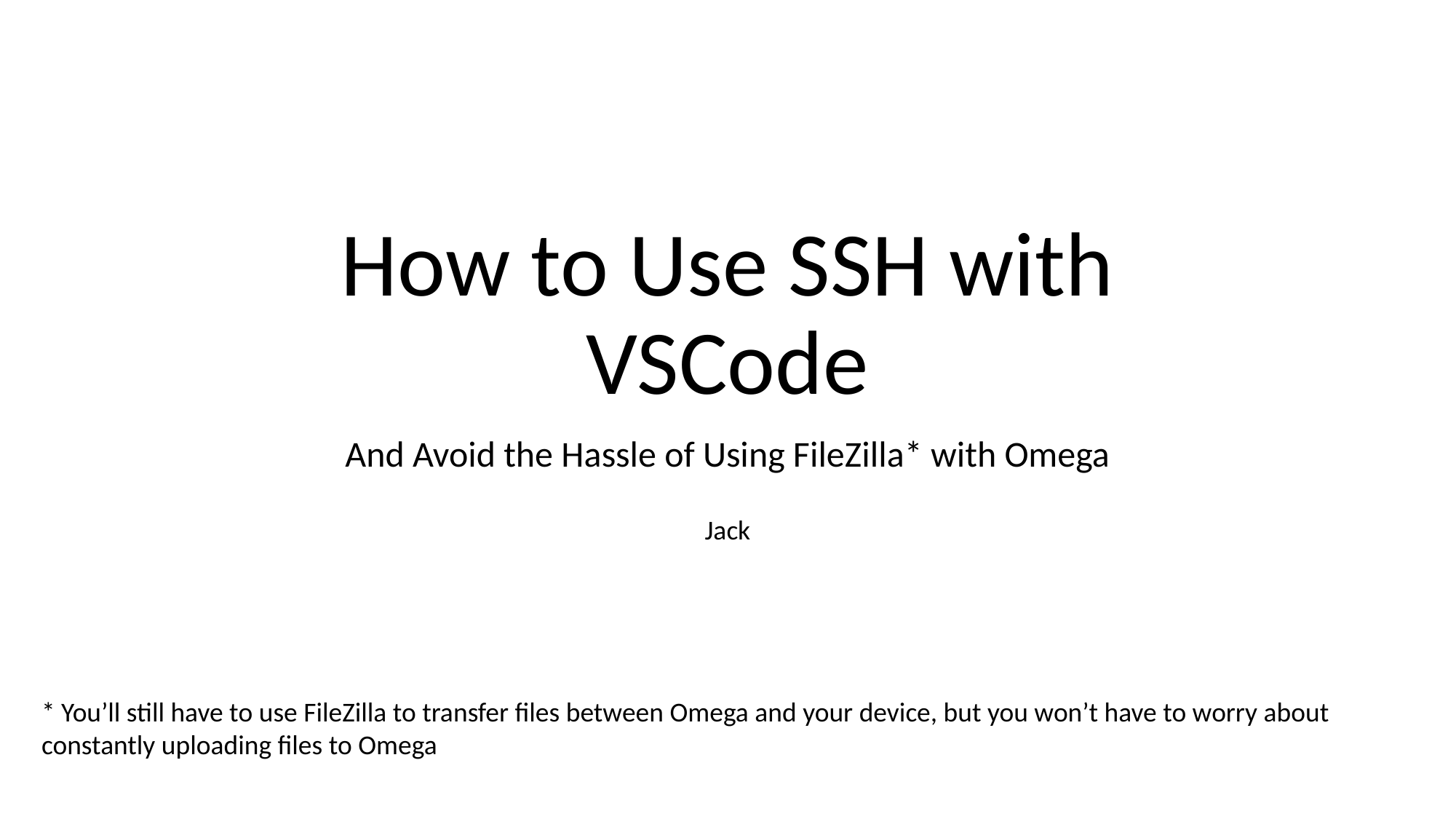

# How to Use SSH with VSCode
And Avoid the Hassle of Using FileZilla* with Omega
Jack
* You’ll still have to use FileZilla to transfer files between Omega and your device, but you won’t have to worry about constantly uploading files to Omega